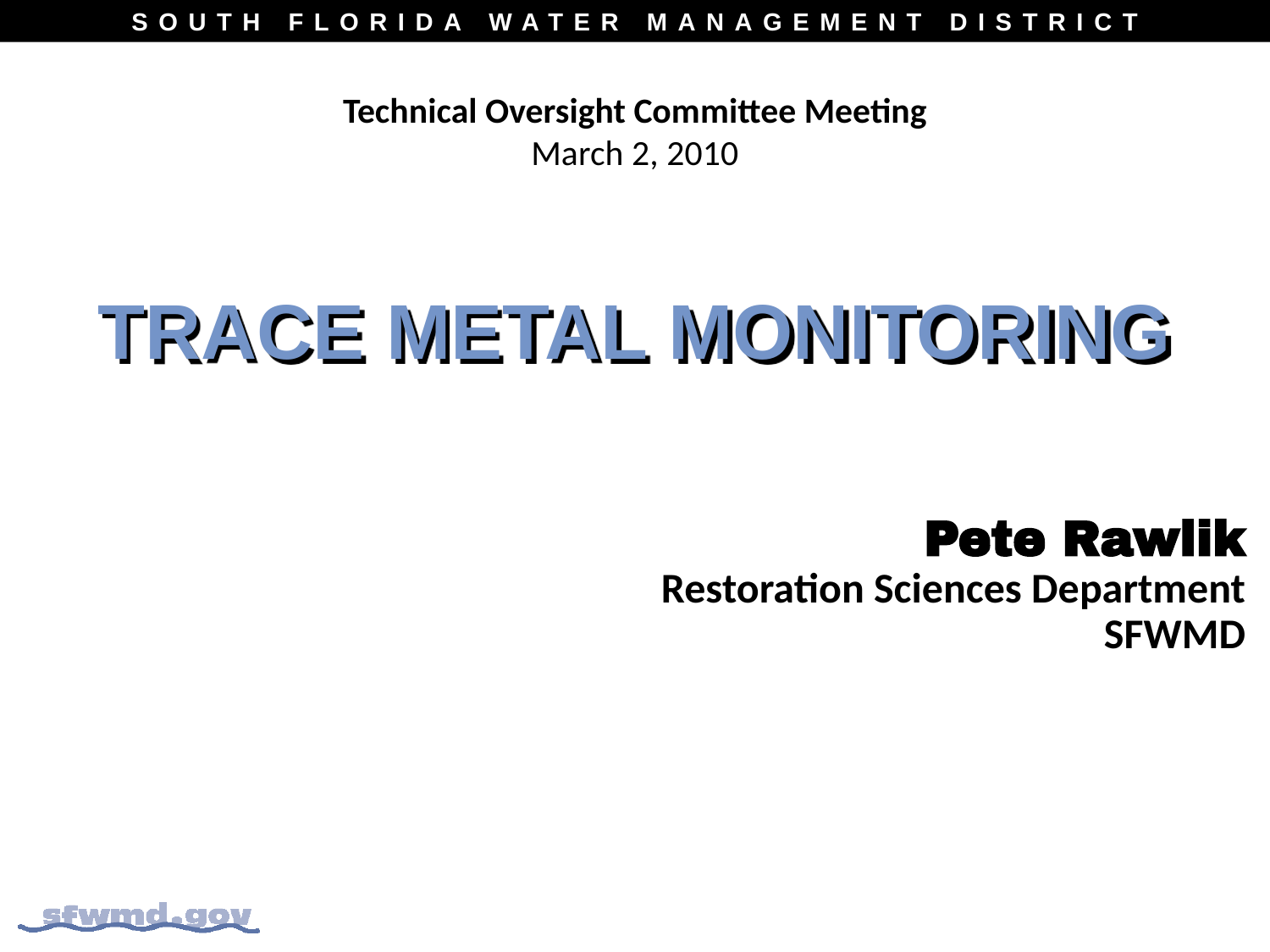

Technical Oversight Committee Meeting
March 2, 2010
Trace Metal Monitoring
Pete Rawlik
Restoration Sciences Department
SFWMD

March 2, 2010